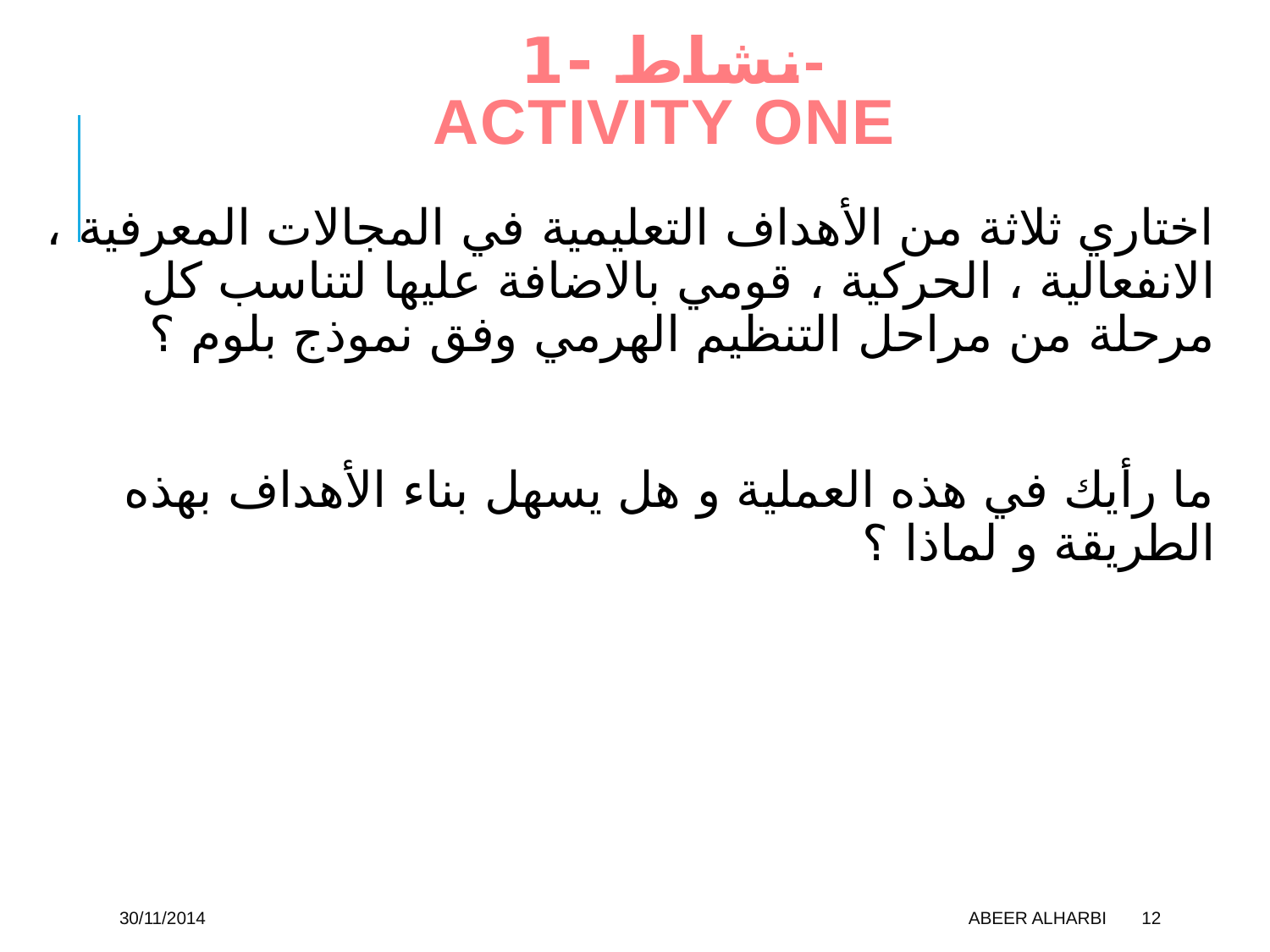

# نشاط -1- Activity one
اختاري ثلاثة من الأهداف التعليمية في المجالات المعرفية ، الانفعالية ، الحركية ، قومي بالاضافة عليها لتناسب كل مرحلة من مراحل التنظيم الهرمي وفق نموذج بلوم ؟

ما رأيك في هذه العملية و هل يسهل بناء الأهداف بهذه الطريقة و لماذا ؟
30/11/2014
Abeer Alharbi
12